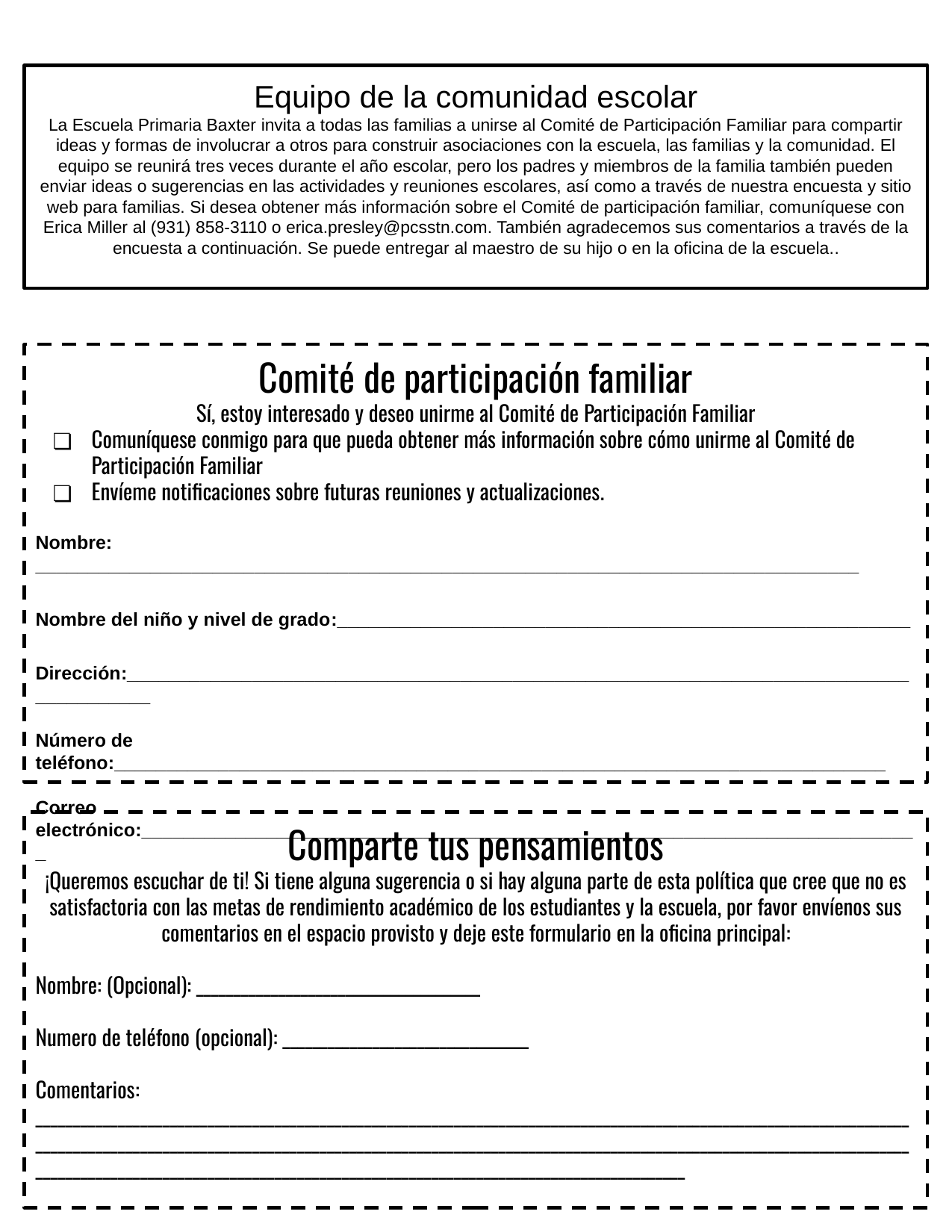

Equipo de la comunidad escolar
La Escuela Primaria Baxter invita a todas las familias a unirse al Comité de Participación Familiar para compartir ideas y formas de involucrar a otros para construir asociaciones con la escuela, las familias y la comunidad. El equipo se reunirá tres veces durante el año escolar, pero los padres y miembros de la familia también pueden enviar ideas o sugerencias en las actividades y reuniones escolares, así como a través de nuestra encuesta y sitio web para familias. Si desea obtener más información sobre el Comité de participación familiar, comuníquese con Erica Miller al (931) 858-3110 o erica.presley@pcsstn.com. También agradecemos sus comentarios a través de la encuesta a continuación. Se puede entregar al maestro de su hijo o en la oficina de la escuela..
Comité de participación familiar
Sí, estoy interesado y deseo unirme al Comité de Participación Familiar
Comuníquese conmigo para que pueda obtener más información sobre cómo unirme al Comité de Participación Familiar
Envíeme notificaciones sobre futuras reuniones y actualizaciones.

Nombre: _______________________________________________________________________________

Nombre del niño y nivel de grado:_______________________________________________________

Dirección:______________________________________________________________________________________

Número de teléfono:__________________________________________________________________________

Correo electrónico:___________________________________________________________________________

Comparte tus pensamientos
¡Queremos escuchar de ti! Si tiene alguna sugerencia o si hay alguna parte de esta política que cree que no es satisfactoria con las metas de rendimiento académico de los estudiantes y la escuela, por favor envíenos sus comentarios en el espacio provisto y deje este formulario en la oficina principal:

Nombre: (Opcional): ______________________________________

Numero de teléfono (opcional): _________________________________

Comentarios: _________________________________________________________________________________________________________________________________________________________________________________________________________________________________________________________________________________________________________________________________